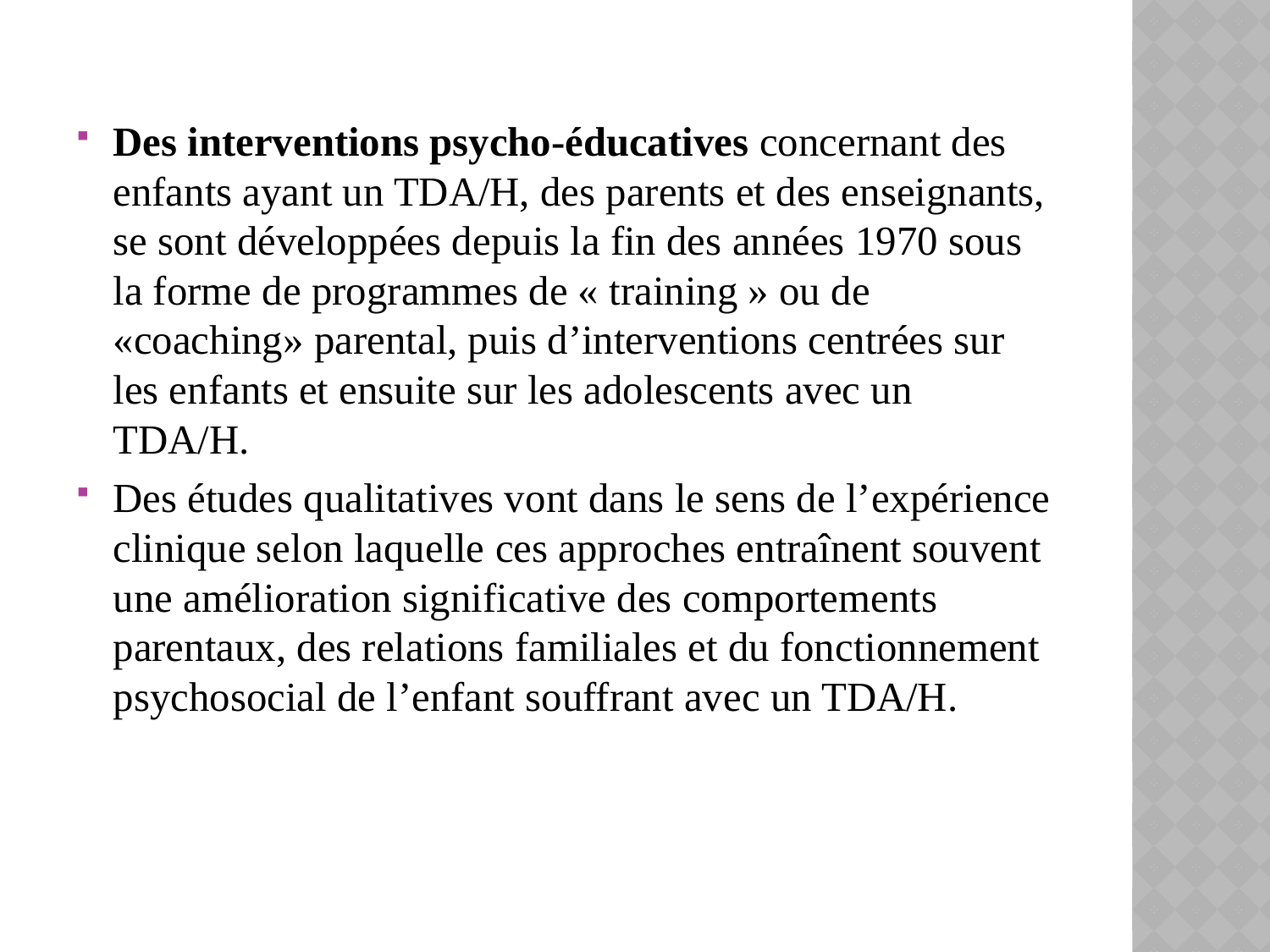

Des interventions psycho-éducatives concernant des enfants ayant un TDA/H, des parents et des enseignants, se sont développées depuis la fin des années 1970 sous la forme de programmes de « training » ou de «coaching» parental, puis d’interventions centrées sur les enfants et ensuite sur les adolescents avec un TDA/H.
Des études qualitatives vont dans le sens de l’expérience clinique selon laquelle ces approches entraînent souvent une amélioration significative des comportements parentaux, des relations familiales et du fonctionnement psychosocial de l’enfant souffrant avec un TDA/H.